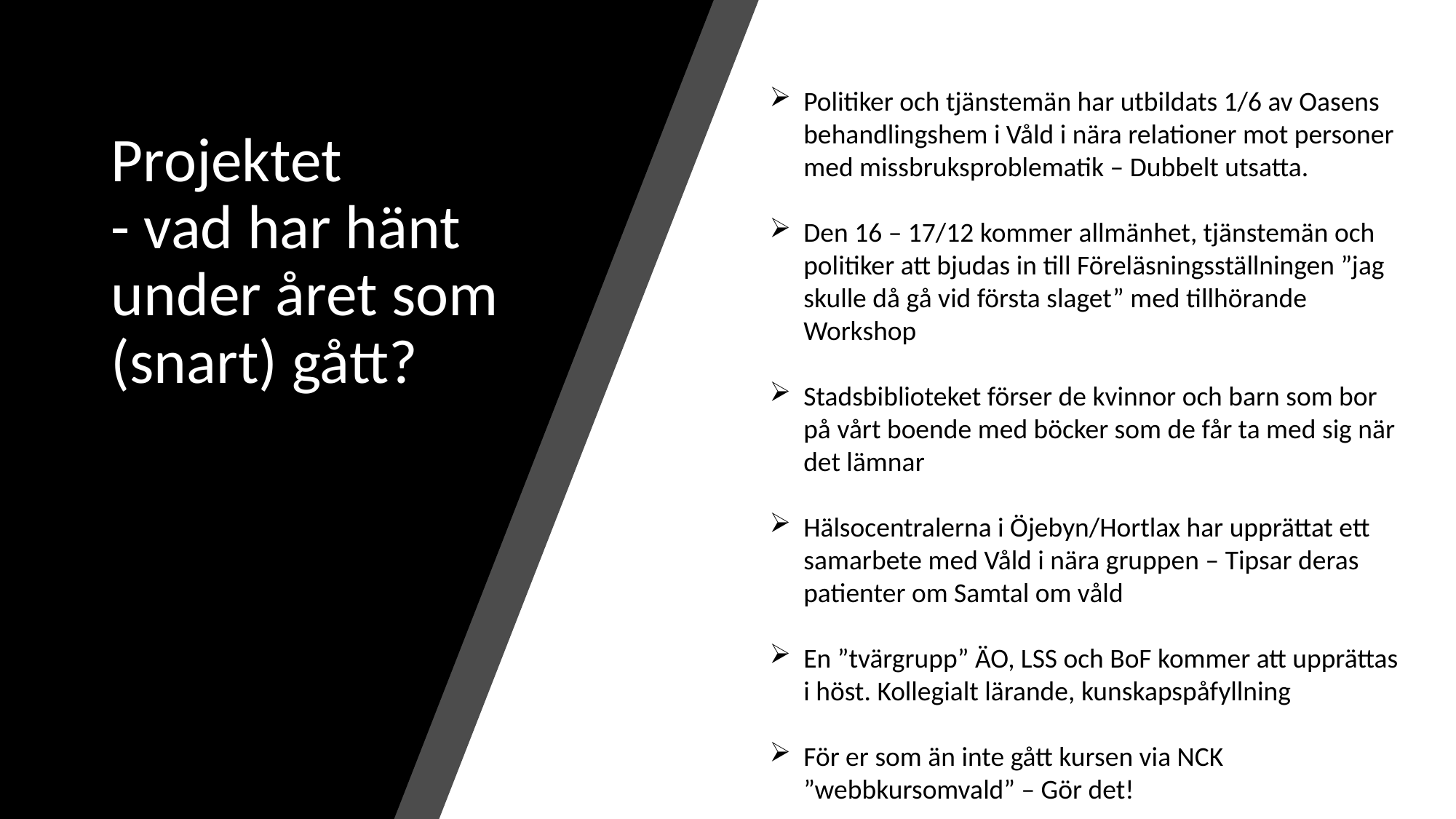

Politiker och tjänstemän har utbildats 1/6 av Oasens behandlingshem i Våld i nära relationer mot personer med missbruksproblematik – Dubbelt utsatta.
Den 16 – 17/12 kommer allmänhet, tjänstemän och politiker att bjudas in till Föreläsningsställningen ”jag skulle då gå vid första slaget” med tillhörande Workshop
Stadsbiblioteket förser de kvinnor och barn som bor på vårt boende med böcker som de får ta med sig när det lämnar
Hälsocentralerna i Öjebyn/Hortlax har upprättat ett samarbete med Våld i nära gruppen – Tipsar deras patienter om Samtal om våld
En ”tvärgrupp” ÄO, LSS och BoF kommer att upprättas i höst. Kollegialt lärande, kunskapspåfyllning
För er som än inte gått kursen via NCK ”webbkursomvald” – Gör det!

# Projektet - vad har hänt under året som (snart) gått?